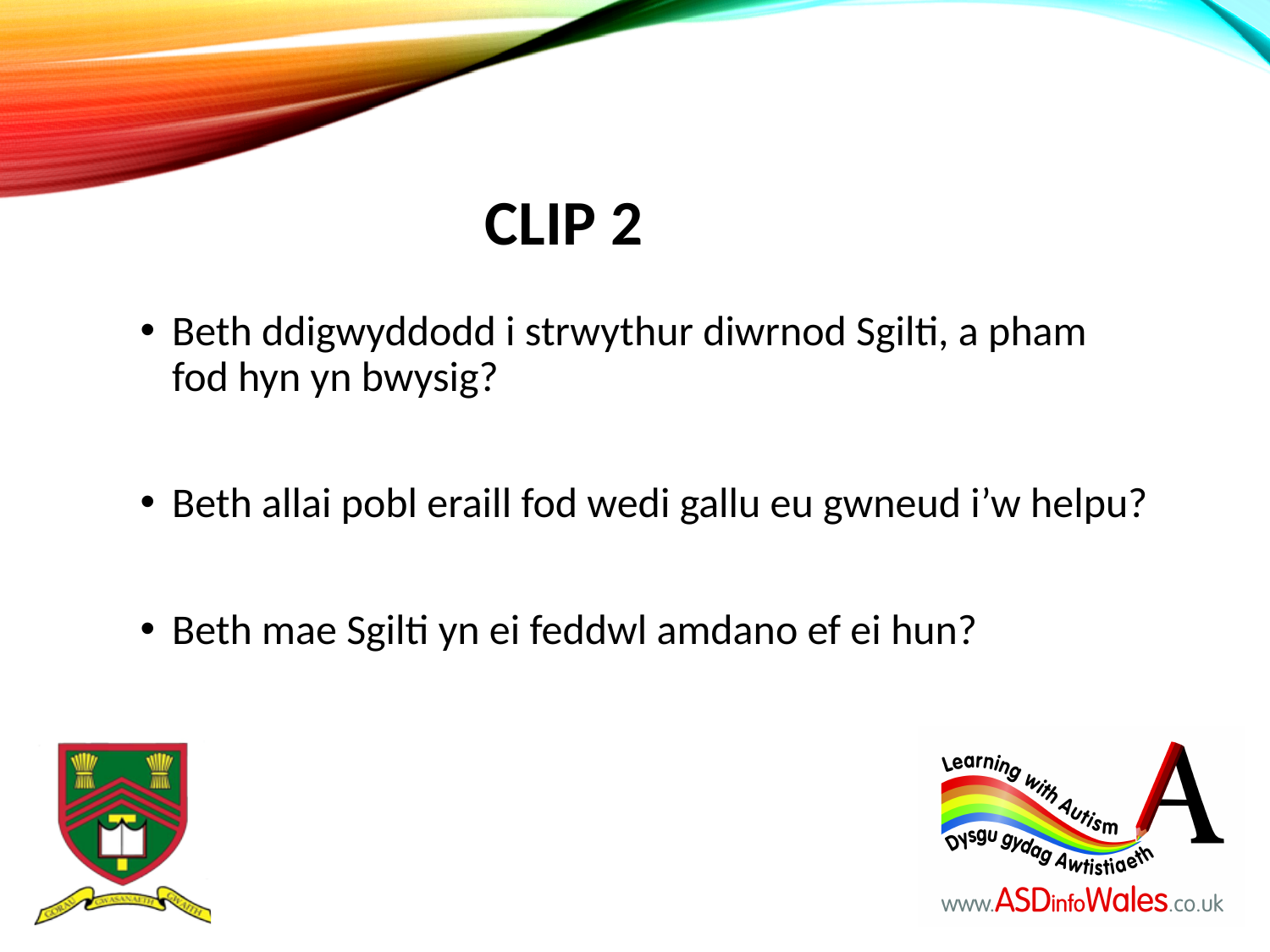

Clip 2
Beth ddigwyddodd i strwythur diwrnod Sgilti, a pham fod hyn yn bwysig?

Beth allai pobl eraill fod wedi gallu eu gwneud i’w helpu?

Beth mae Sgilti yn ei feddwl amdano ef ei hun?